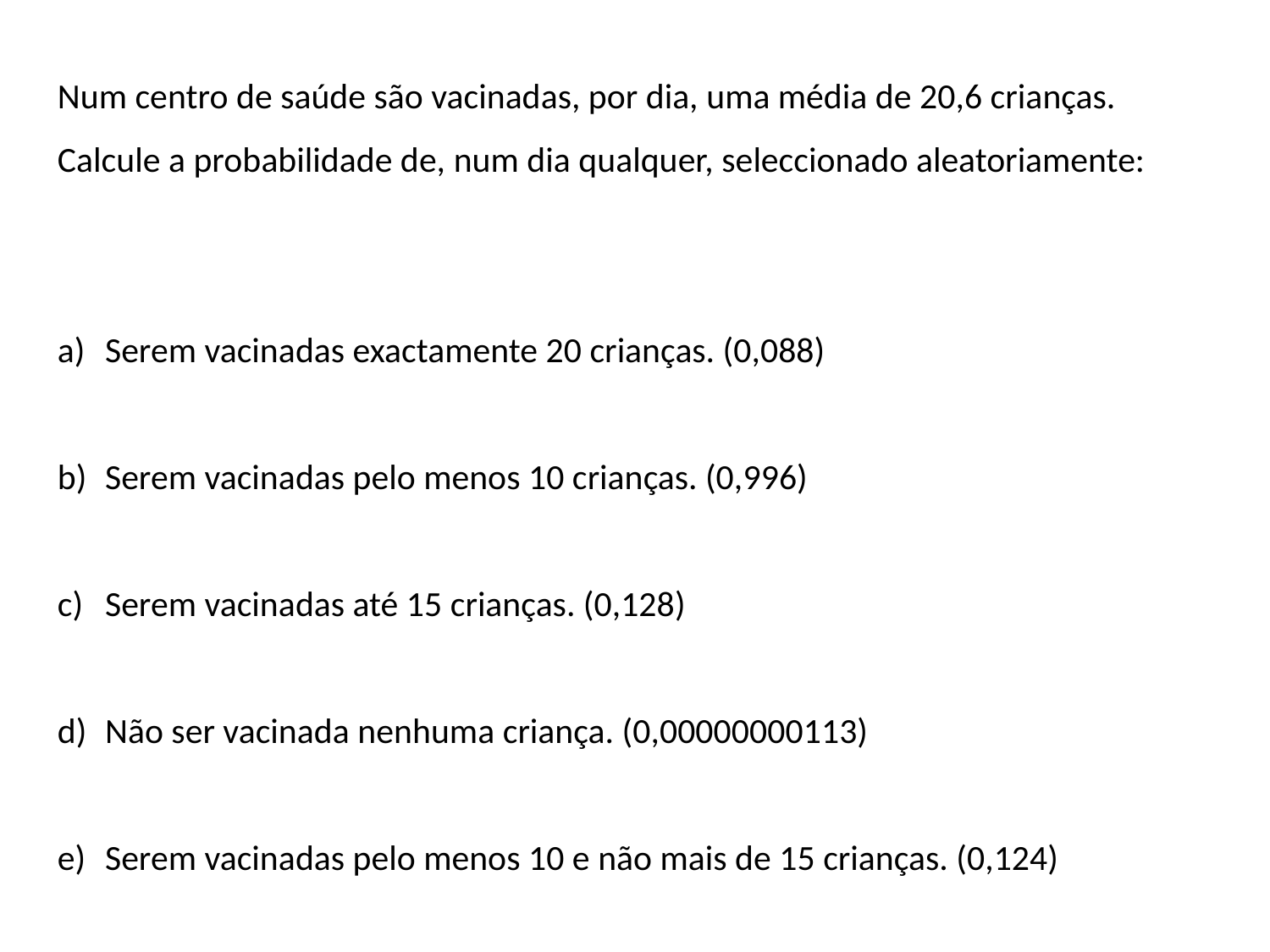

Num centro de saúde são vacinadas, por dia, uma média de 20,6 crianças. Calcule a probabilidade de, num dia qualquer, seleccionado aleatoriamente:

Serem vacinadas exactamente 20 crianças. (0,088)

Serem vacinadas pelo menos 10 crianças. (0,996)

Serem vacinadas até 15 crianças. (0,128)

Não ser vacinada nenhuma criança. (0,00000000113)

Serem vacinadas pelo menos 10 e não mais de 15 crianças. (0,124)